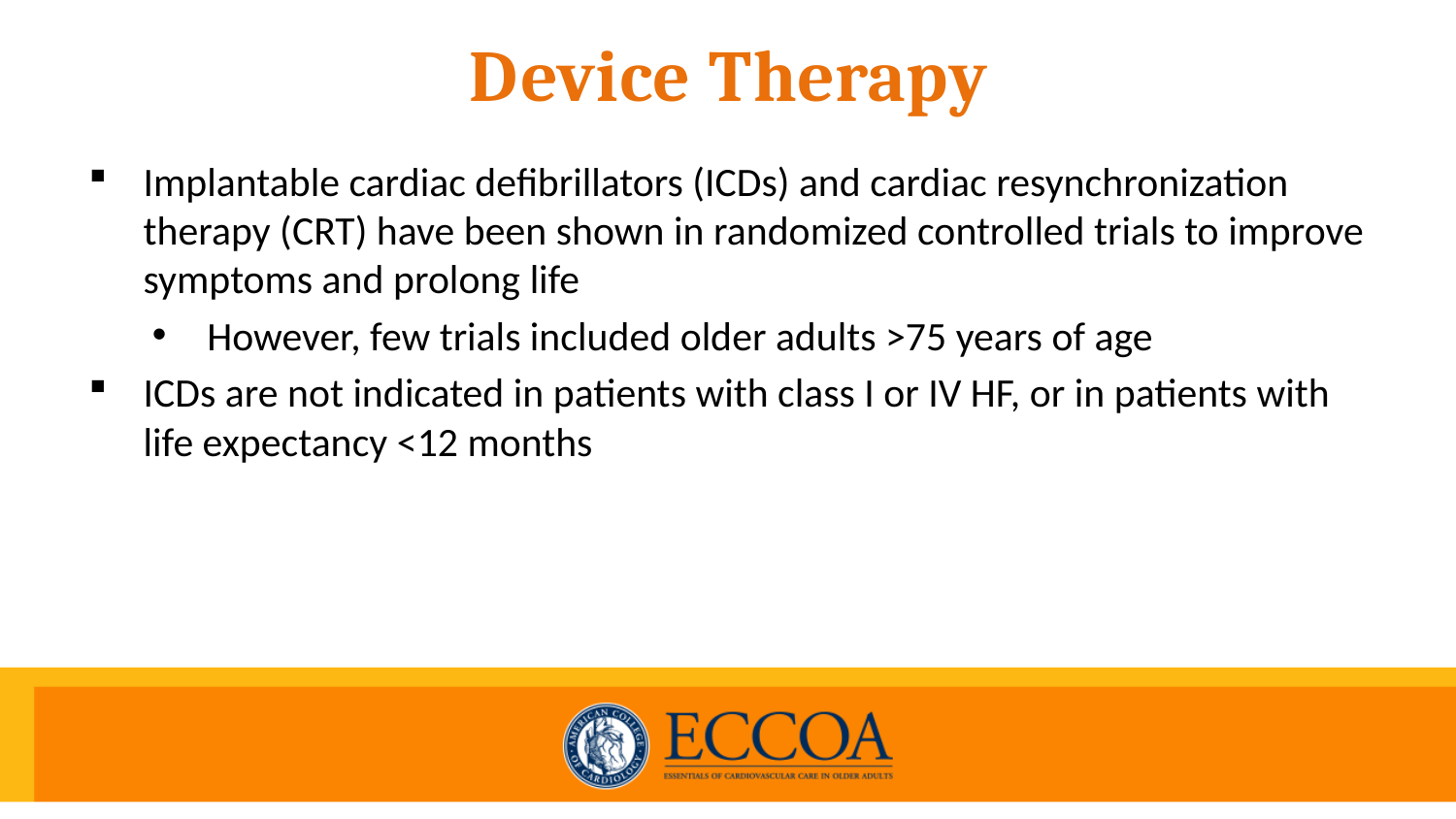

# Device Therapy
Implantable cardiac defibrillators (ICDs) and cardiac resynchronization therapy (CRT) have been shown in randomized controlled trials to improve symptoms and prolong life
However, few trials included older adults >75 years of age
ICDs are not indicated in patients with class I or IV HF, or in patients with life expectancy <12 months